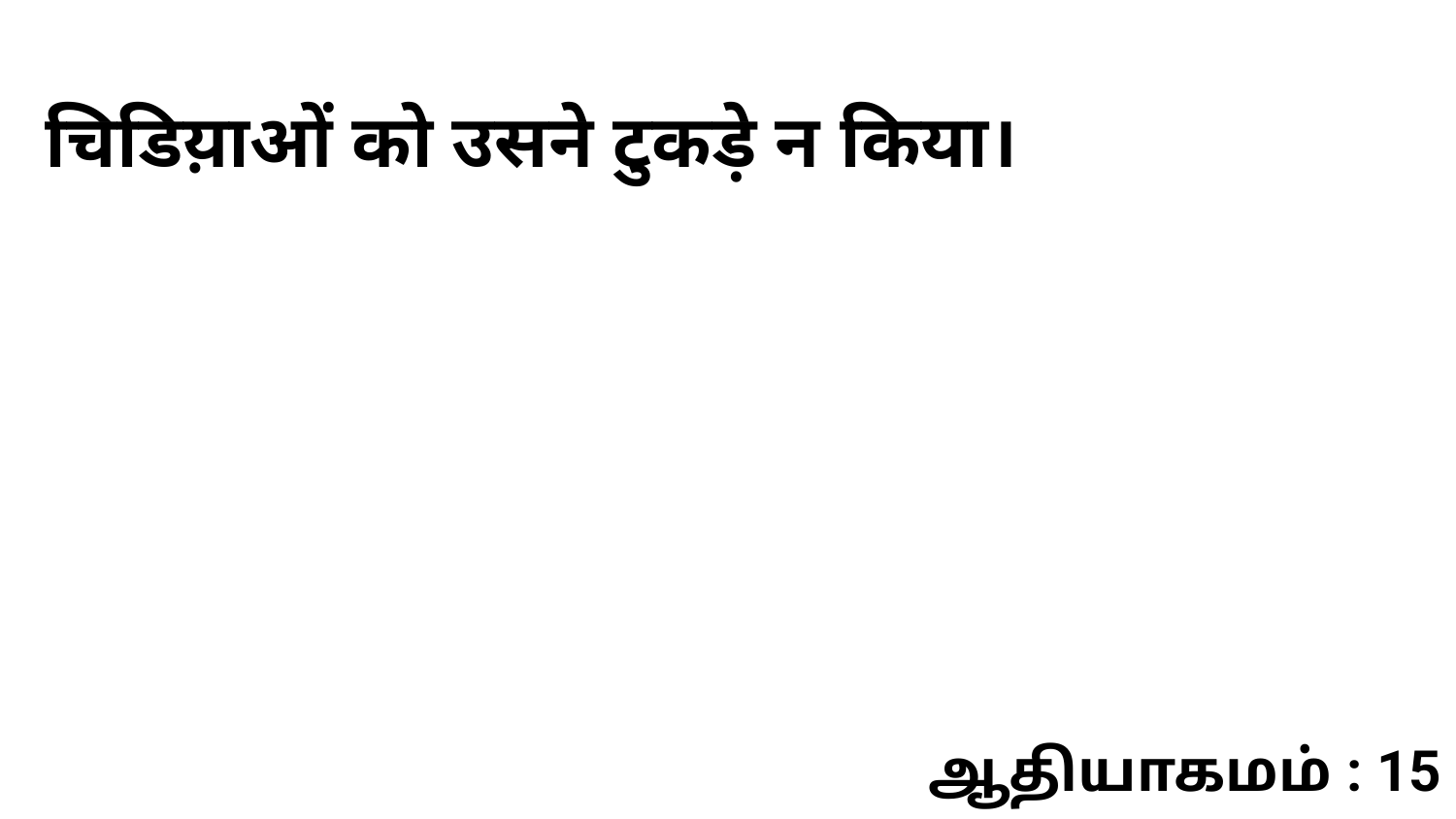

चिडिय़ाओं को उसने टुकड़े न किया।
ஆதியாகமம் : 15